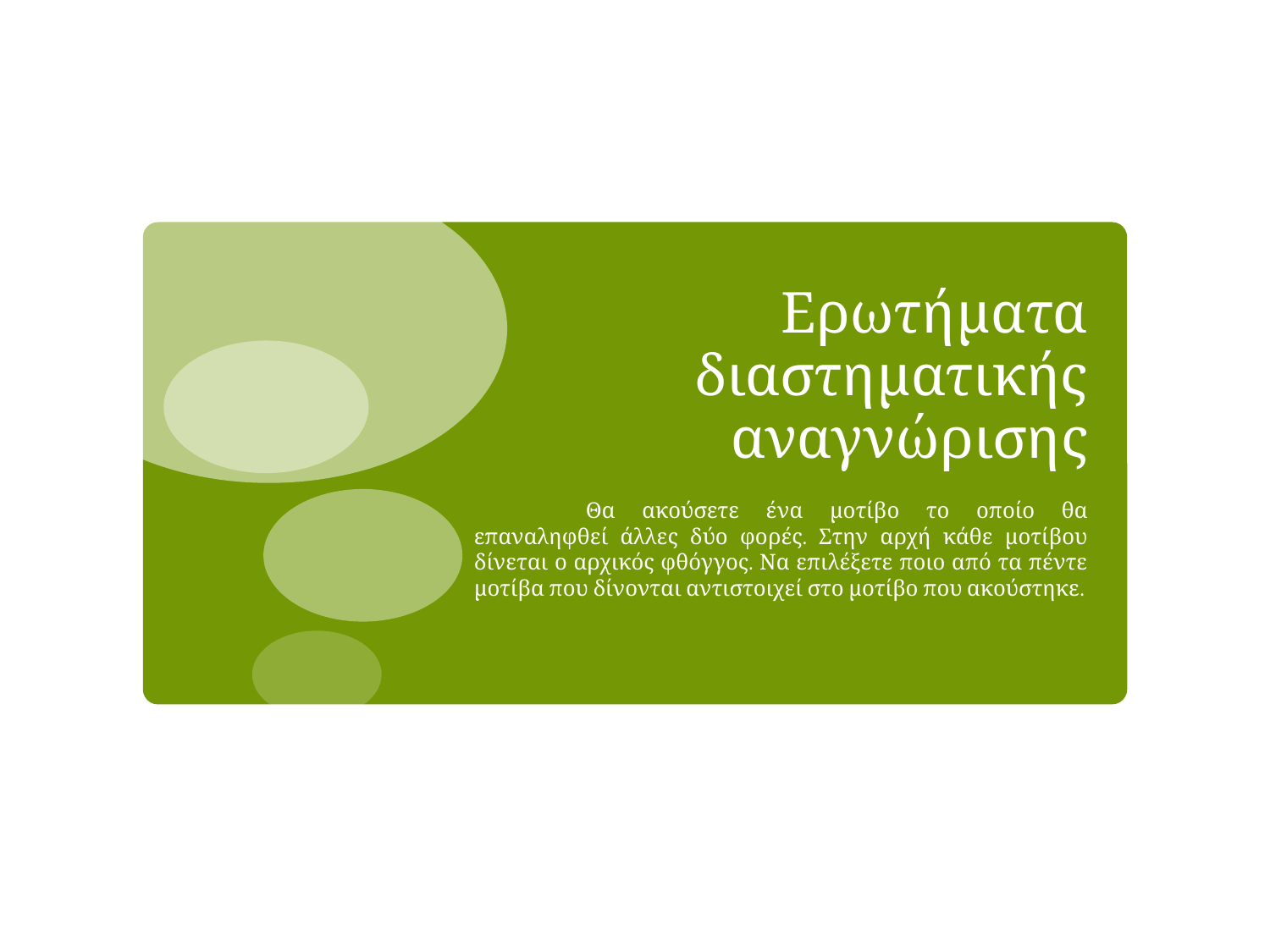

# Ερωτήματα διαστηματικής αναγνώρισης

	Θα ακούσετε ένα μοτίβο το οποίο θα επαναληφθεί άλλες δύο φορές. Στην αρχή κάθε μοτίβου δίνεται ο αρχικός φθόγγος. Να επιλέξετε ποιο από τα πέντε μοτίβα που δίνονται αντιστοιχεί στο μοτίβο που ακούστηκε.